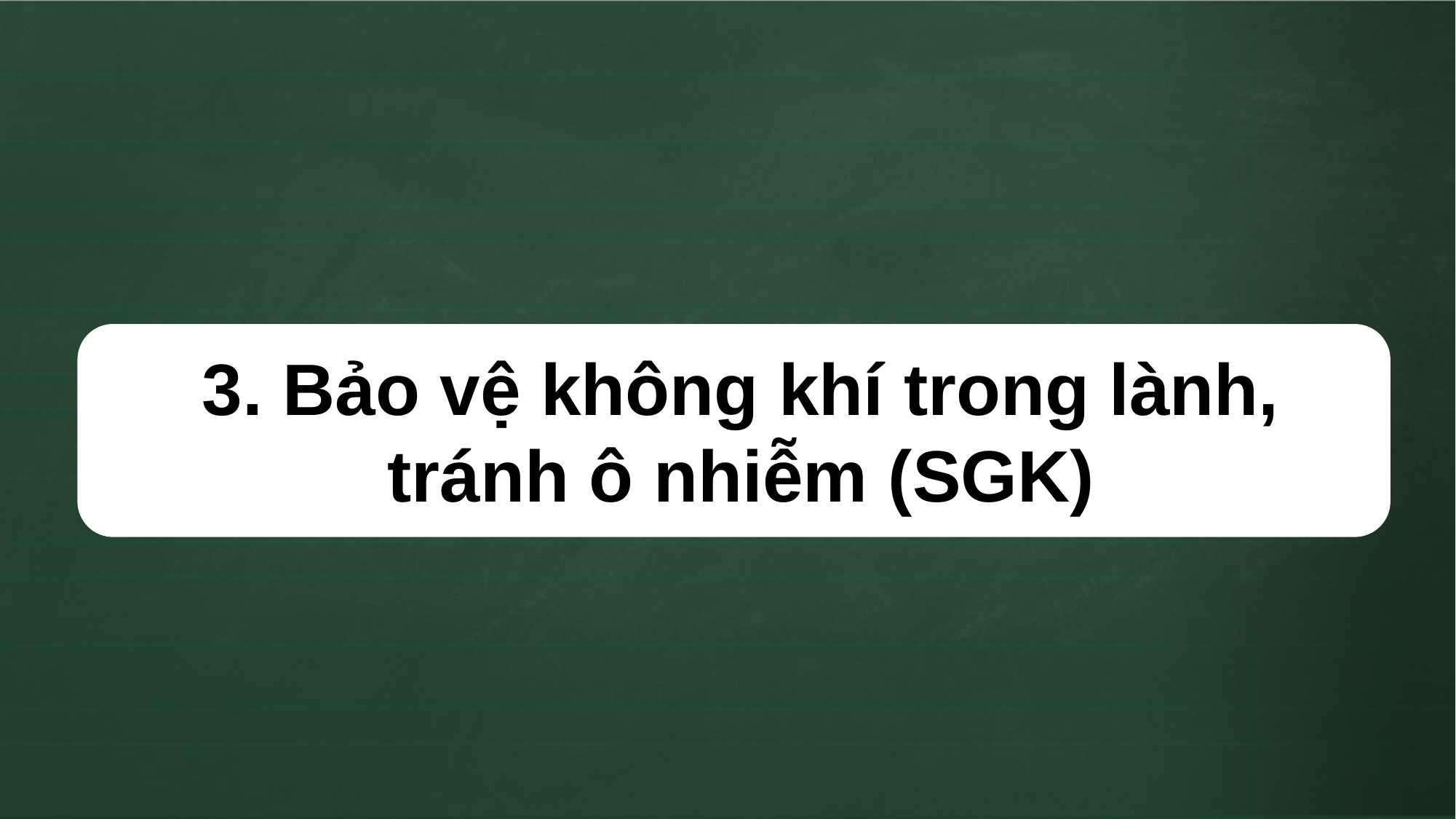

3. Bảo vệ không khí trong lành,
tránh ô nhiễm (SGK)